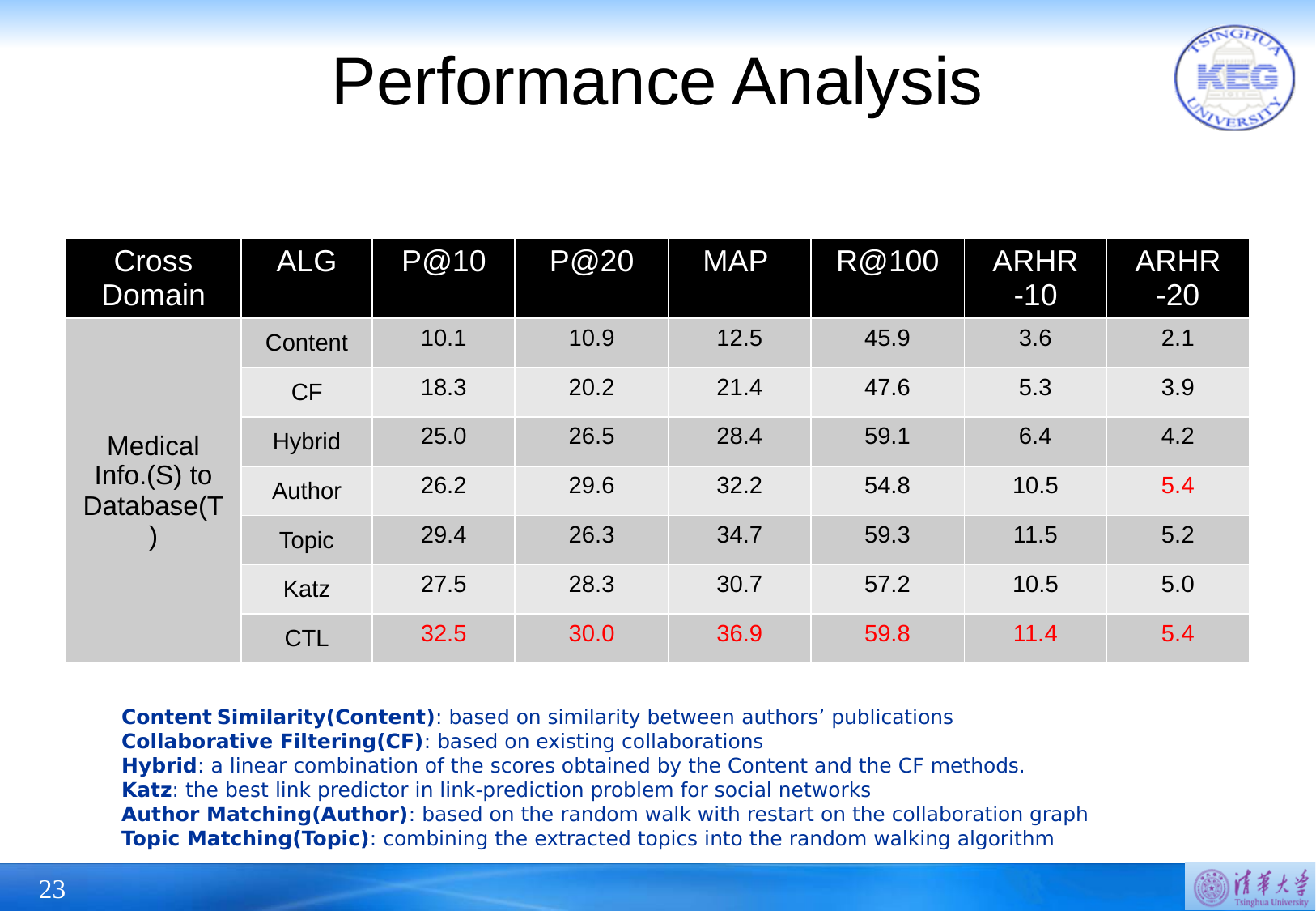

# Performance Analysis
| Cross Domain | ALG | P@10 | P@20 | MAP | R@100 | ARHR -10 | ARHR -20 |
| --- | --- | --- | --- | --- | --- | --- | --- |
| Medical Info.(S) to Database(T) | Content | 10.1 | 10.9 | 12.5 | 45.9 | 3.6 | 2.1 |
|  | CF | 18.3 | 20.2 | 21.4 | 47.6 | 5.3 | 3.9 |
|  | Hybrid | 25.0 | 26.5 | 28.4 | 59.1 | 6.4 | 4.2 |
|  | Author | 26.2 | 29.6 | 32.2 | 54.8 | 10.5 | 5.4 |
|  | Topic | 29.4 | 26.3 | 34.7 | 59.3 | 11.5 | 5.2 |
|  | Katz | 27.5 | 28.3 | 30.7 | 57.2 | 10.5 | 5.0 |
|  | CTL | 32.5 | 30.0 | 36.9 | 59.8 | 11.4 | 5.4 |
Content Similarity(Content): based on similarity between authors’ publications
Collaborative Filtering(CF): based on existing collaborations
Hybrid: a linear combination of the scores obtained by the Content and the CF methods.
Katz: the best link predictor in link-prediction problem for social networks
Author Matching(Author): based on the random walk with restart on the collaboration graph
Topic Matching(Topic): combining the extracted topics into the random walking algorithm